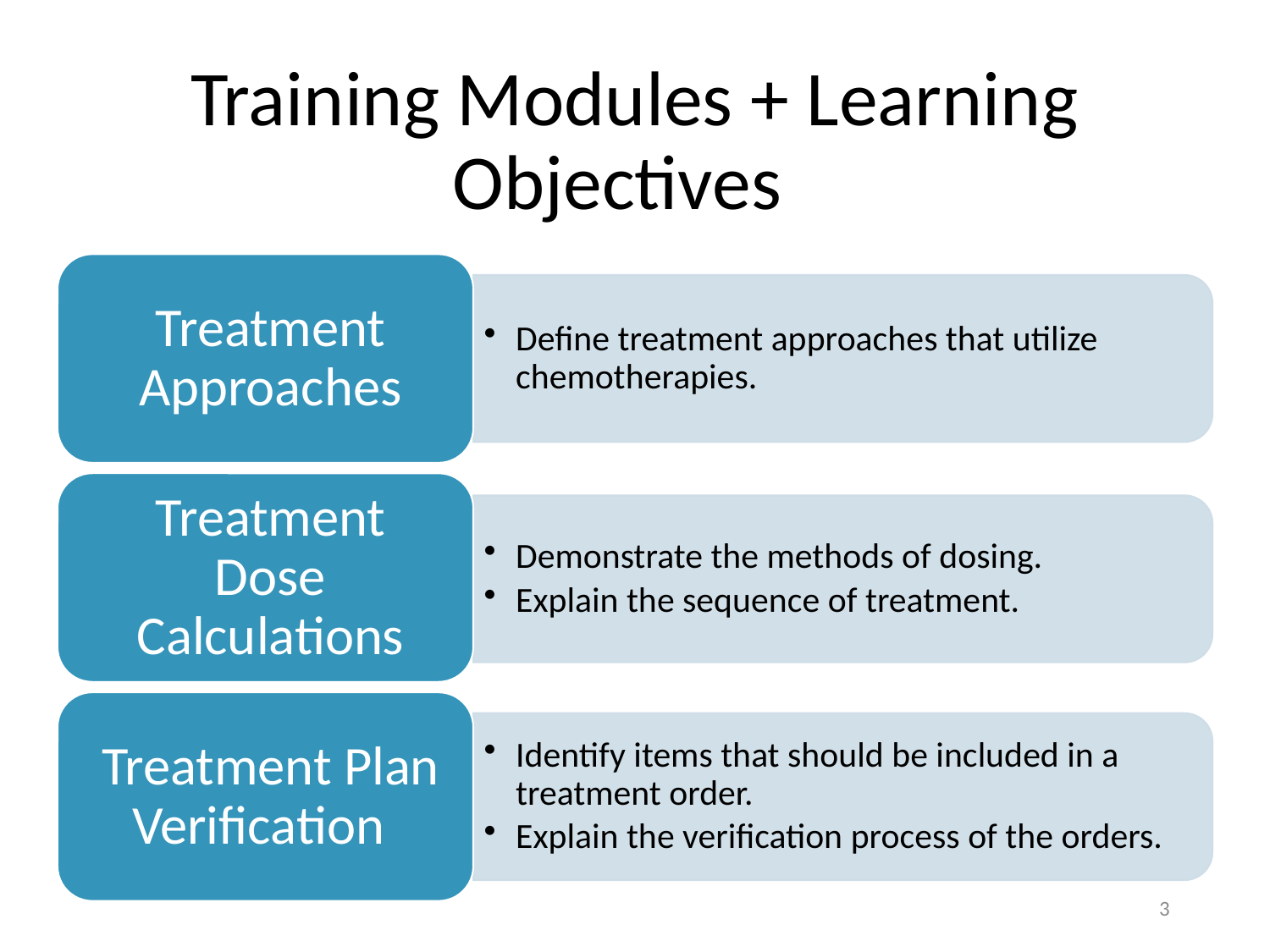

# Training Modules + Learning Objectives
Define treatment approaches that utilize chemotherapies.
Treatment Approaches
Demonstrate the methods of dosing.
Explain the sequence of treatment.
Treatment Dose Calculations
Identify items that should be included in a treatment order.
Explain the verification process of the orders.
Treatment Plan Verification
3